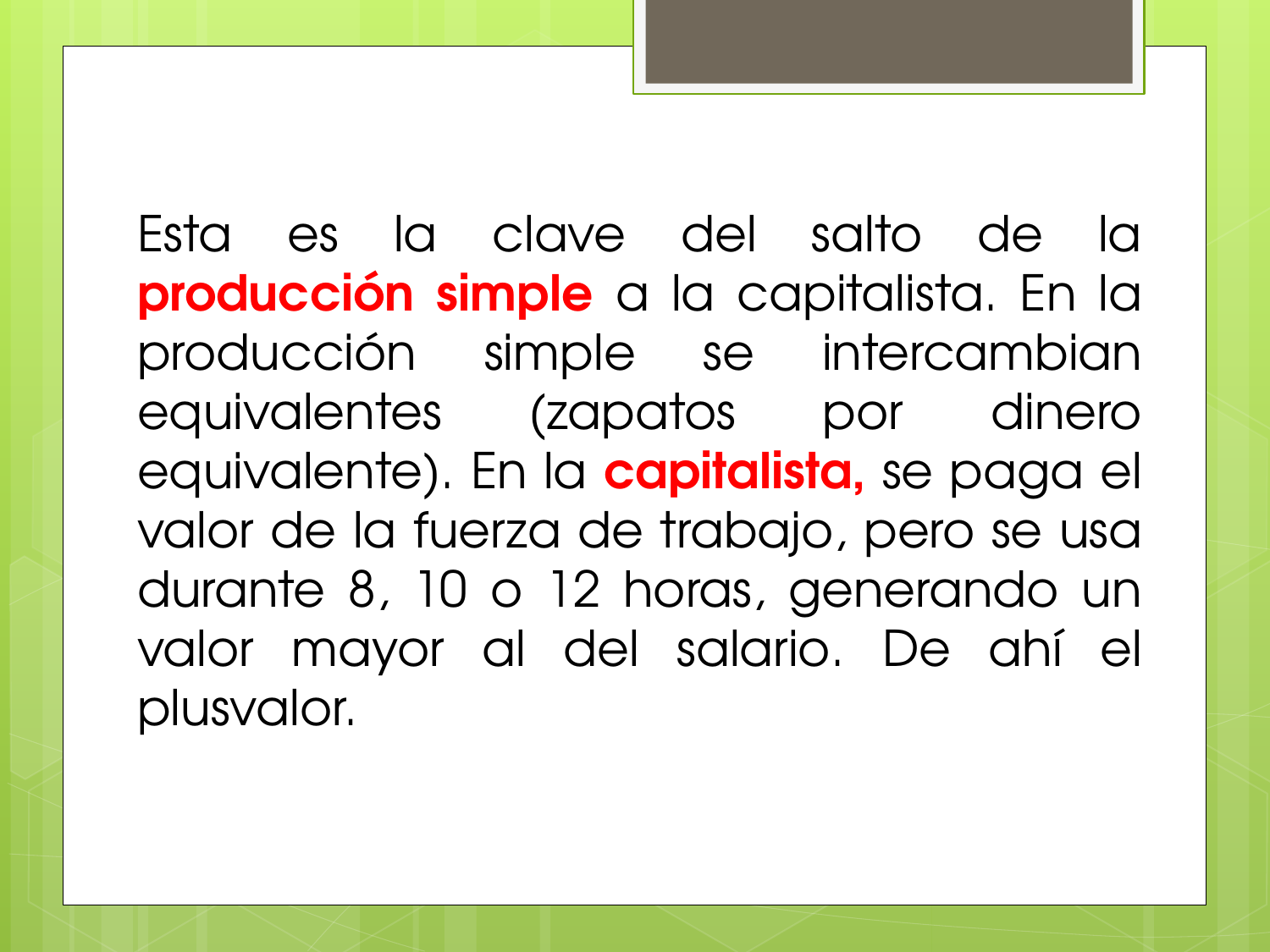

Esta es la clave del salto de la producción simple a la capitalista. En la producción simple se intercambian equivalentes (zapatos por dinero equivalente). En la capitalista, se paga el valor de la fuerza de trabajo, pero se usa durante 8, 10 o 12 horas, generando un valor mayor al del salario. De ahí el plusvalor.